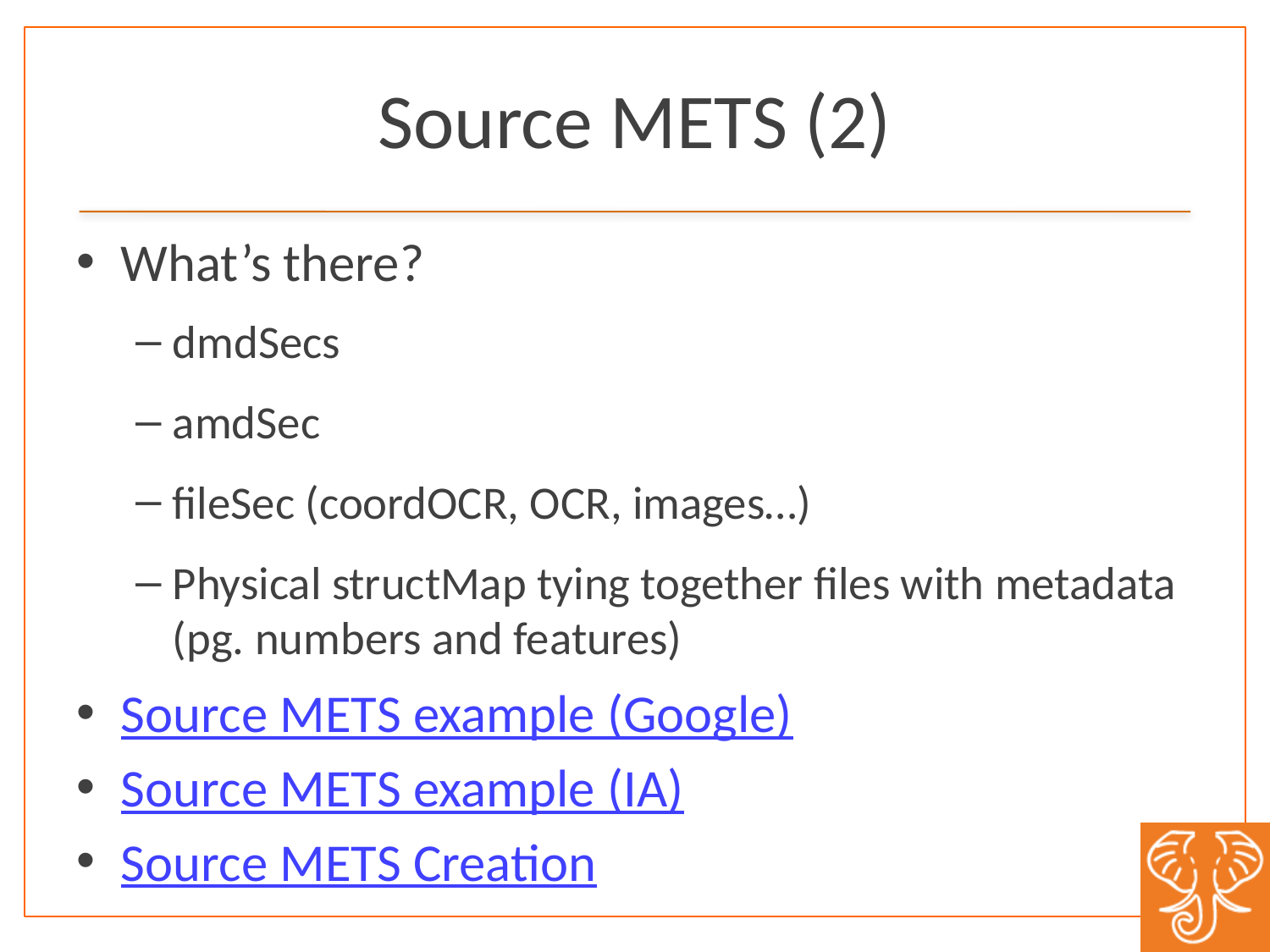

# Source METS (2)
What’s there?
dmdSecs
amdSec
fileSec (coordOCR, OCR, images…)
Physical structMap tying together files with metadata (pg. numbers and features)
Source METS example (Google)
Source METS example (IA)
Source METS Creation